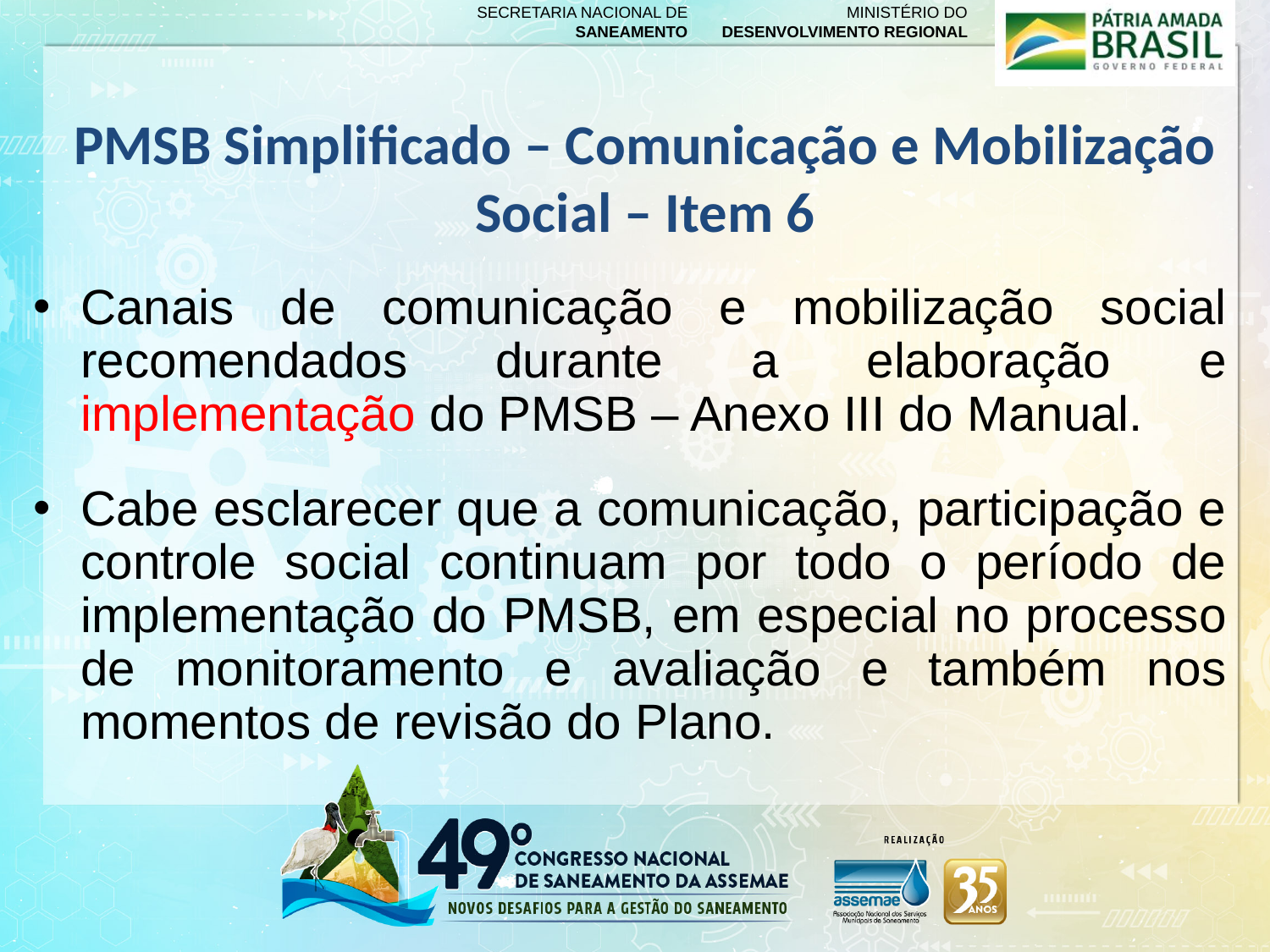

PMSB Simplificado – Comunicação e Mobilização Social – Item 6
#
Canais de comunicação e mobilização social recomendados durante a elaboração e implementação do PMSB – Anexo III do Manual.
Cabe esclarecer que a comunicação, participação e controle social continuam por todo o período de implementação do PMSB, em especial no processo de monitoramento e avaliação e também nos momentos de revisão do Plano.